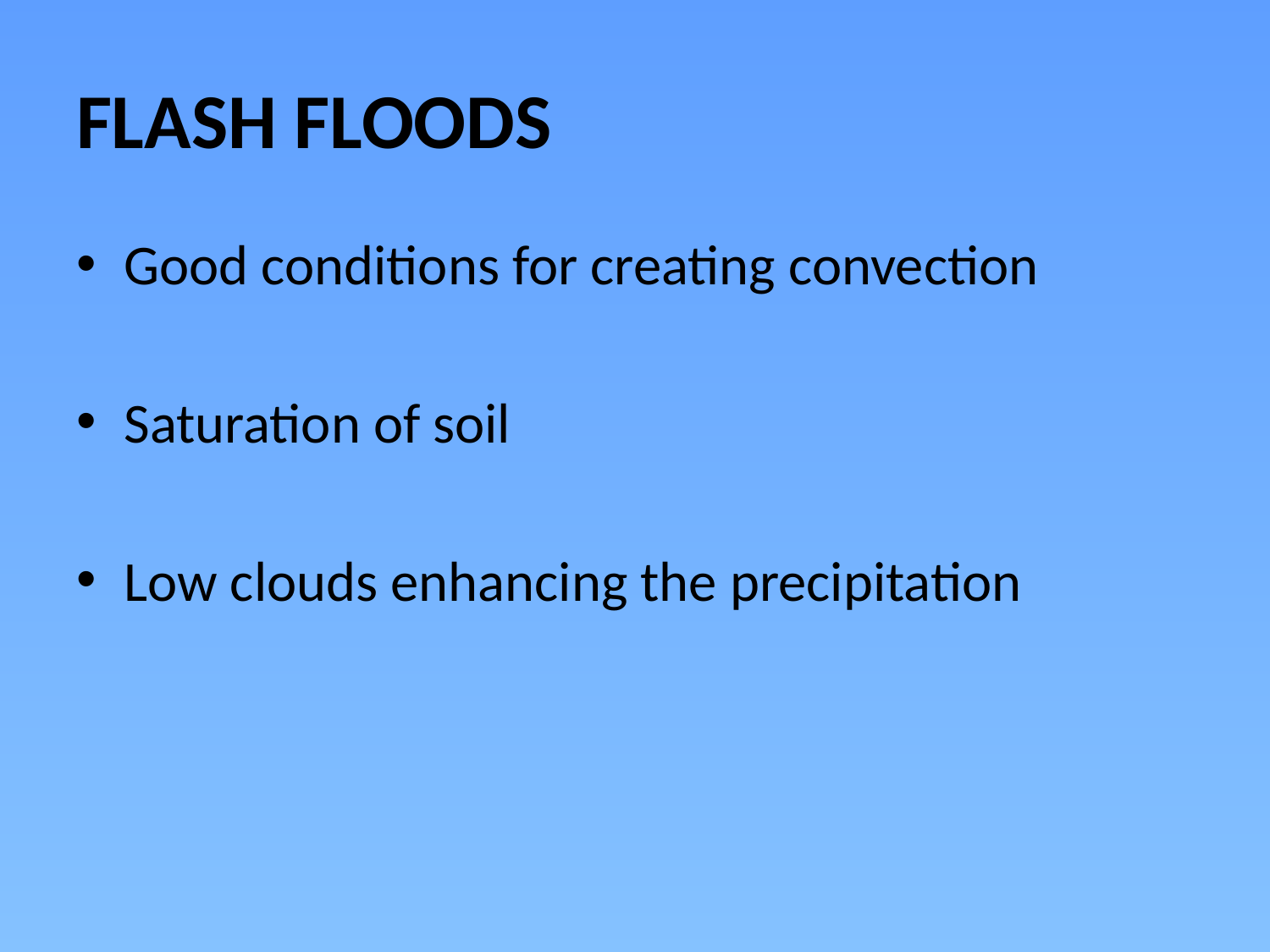

# FLASH FLOODS
Good conditions for creating convection

Saturation of soil

Low clouds enhancing the precipitation